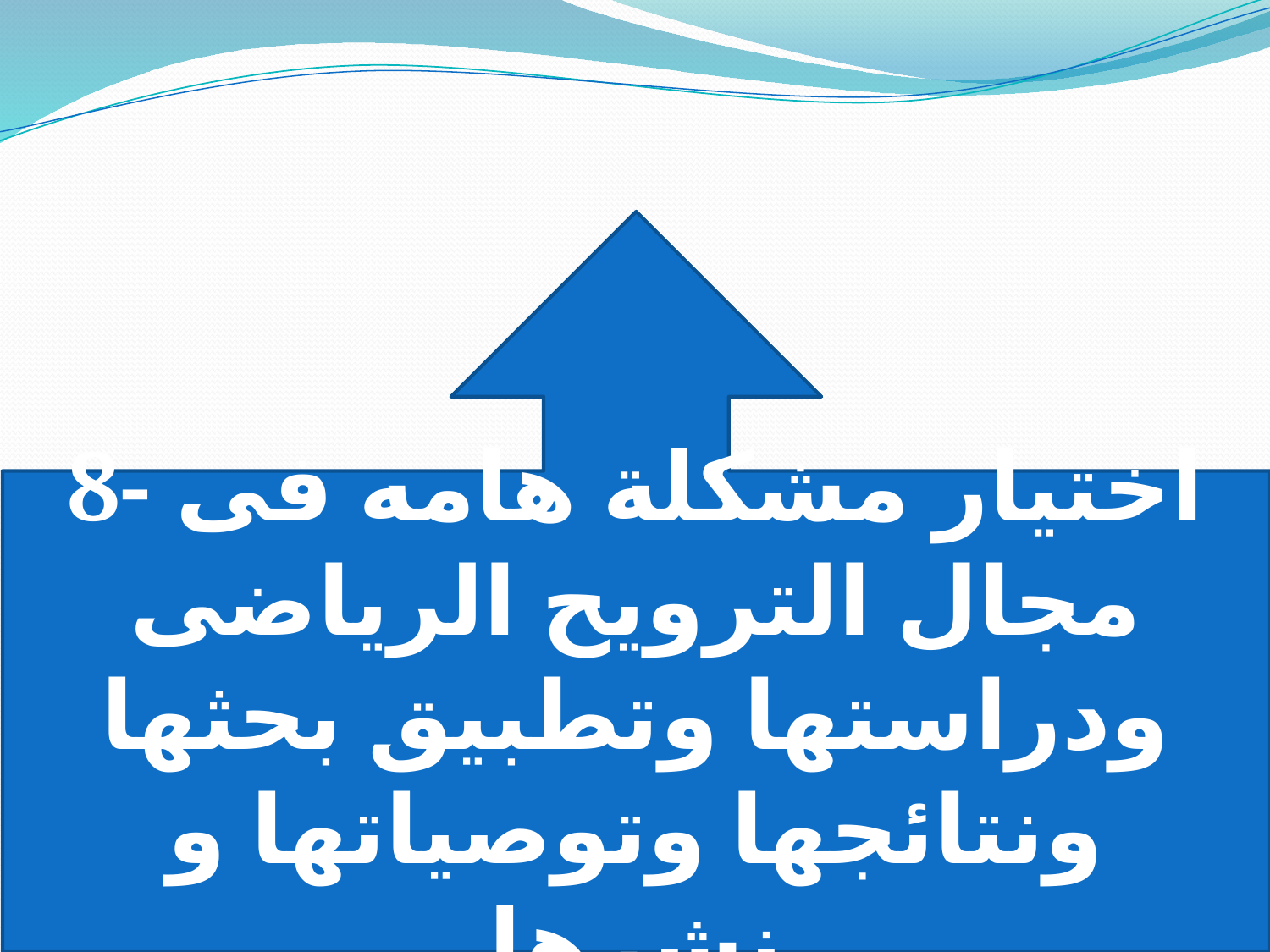

8- اختيار مشكلة هامه فى مجال الترويح الرياضى ودراستها وتطبيق بحثها ونتائجها وتوصياتها و نشرها